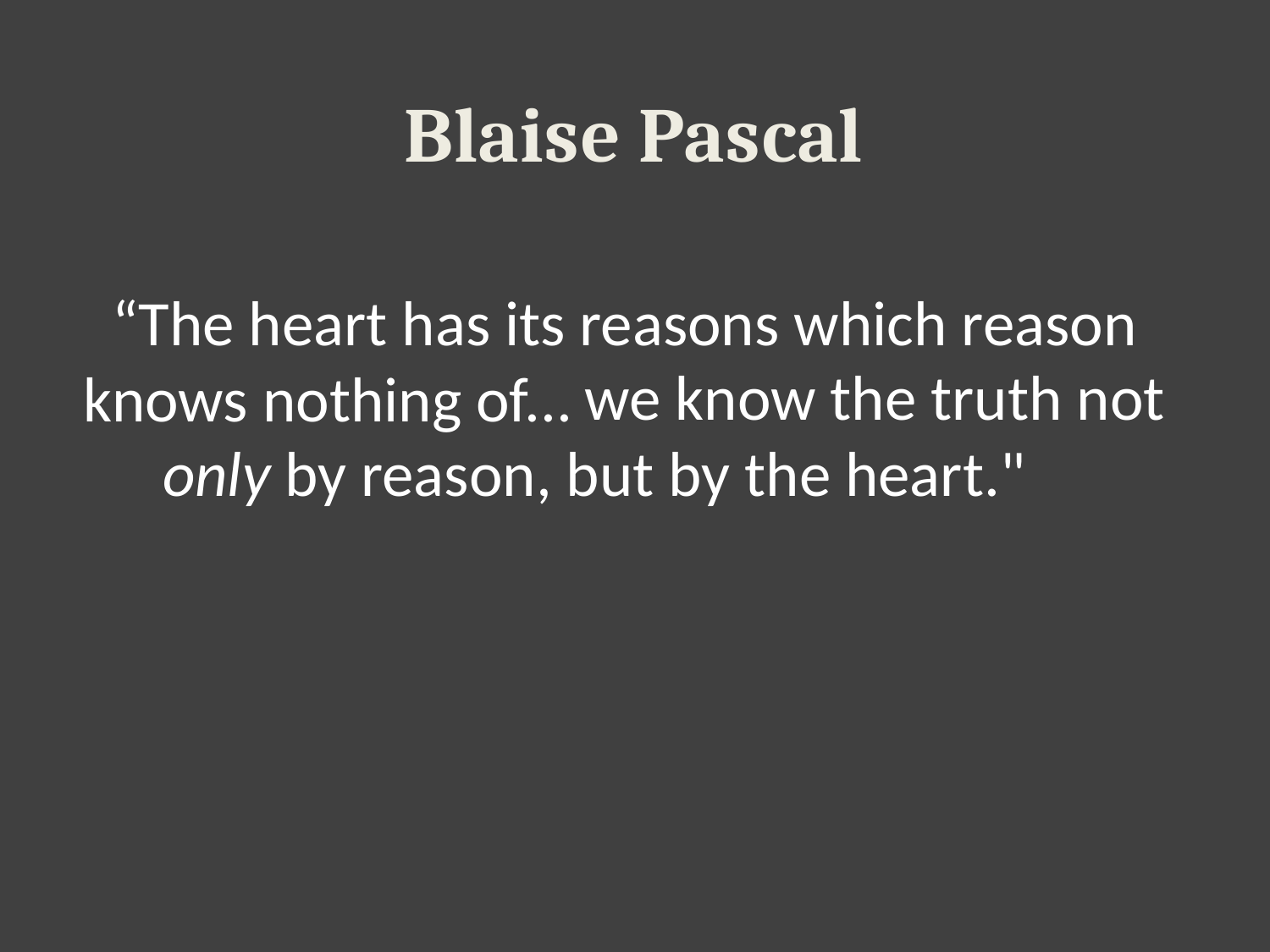

Blaise Pascal
     “The heart has its reasons which reason
   knows nothing of...
                                       we know the truth not only by reason, but by the heart."